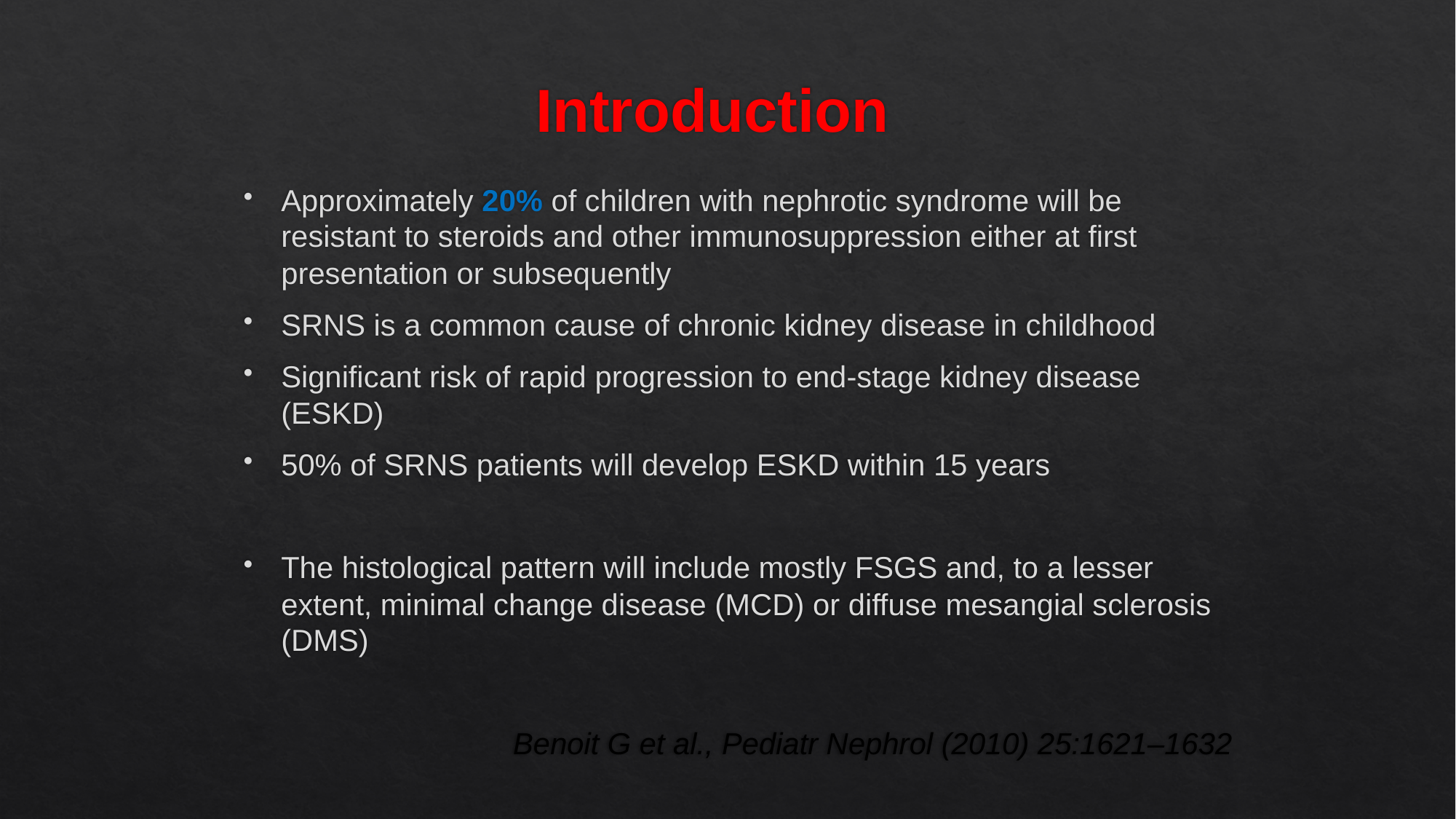

# Introduction
Approximately 20% of children with nephrotic syndrome will be resistant to steroids and other immunosuppression either at first presentation or subsequently
SRNS is a common cause of chronic kidney disease in childhood
Significant risk of rapid progression to end-stage kidney disease (ESKD)
50% of SRNS patients will develop ESKD within 15 years

The histological pattern will include mostly FSGS and, to a lesser extent, minimal change disease (MCD) or diffuse mesangial sclerosis (DMS)

Benoit G et al., Pediatr Nephrol (2010) 25:1621–1632